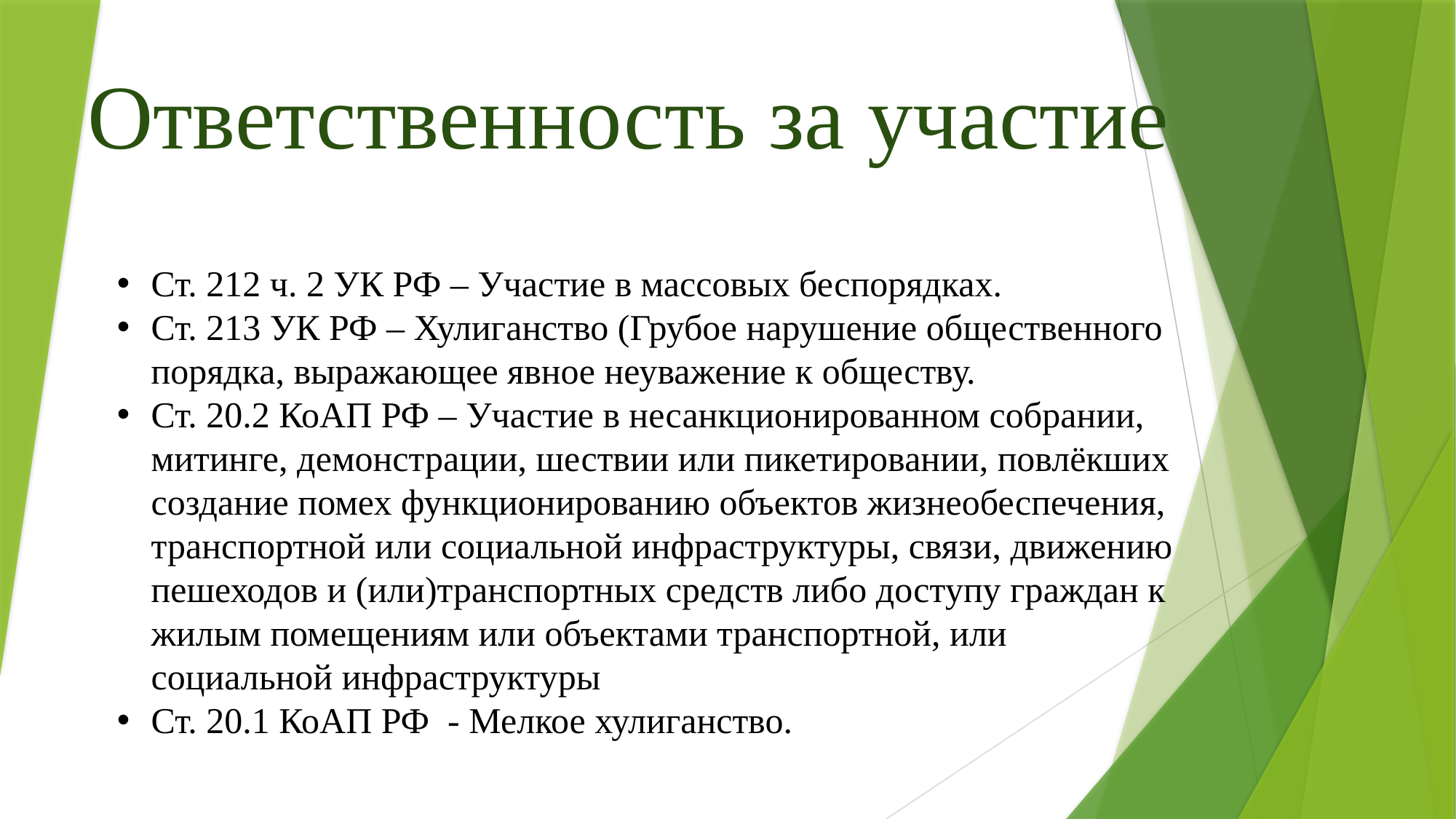

Ответственность за участие

Ст. 212 ч. 2 УК РФ – Участие в массовых беспорядках.
Ст. 213 УК РФ – Хулиганство (Грубое нарушение общественного порядка, выражающее явное неуважение к обществу.
Ст. 20.2 КоАП РФ – Участие в несанкционированном собрании, митинге, демонстрации, шествии или пикетировании, повлёкших создание помех функционированию объектов жизнеобеспечения, транспортной или социальной инфраструктуры, связи, движению пешеходов и (или)транспортных средств либо доступу граждан к жилым помещениям или объектами транспортной, или социальной инфраструктуры
Ст. 20.1 КоАП РФ  - Мелкое хулиганство.